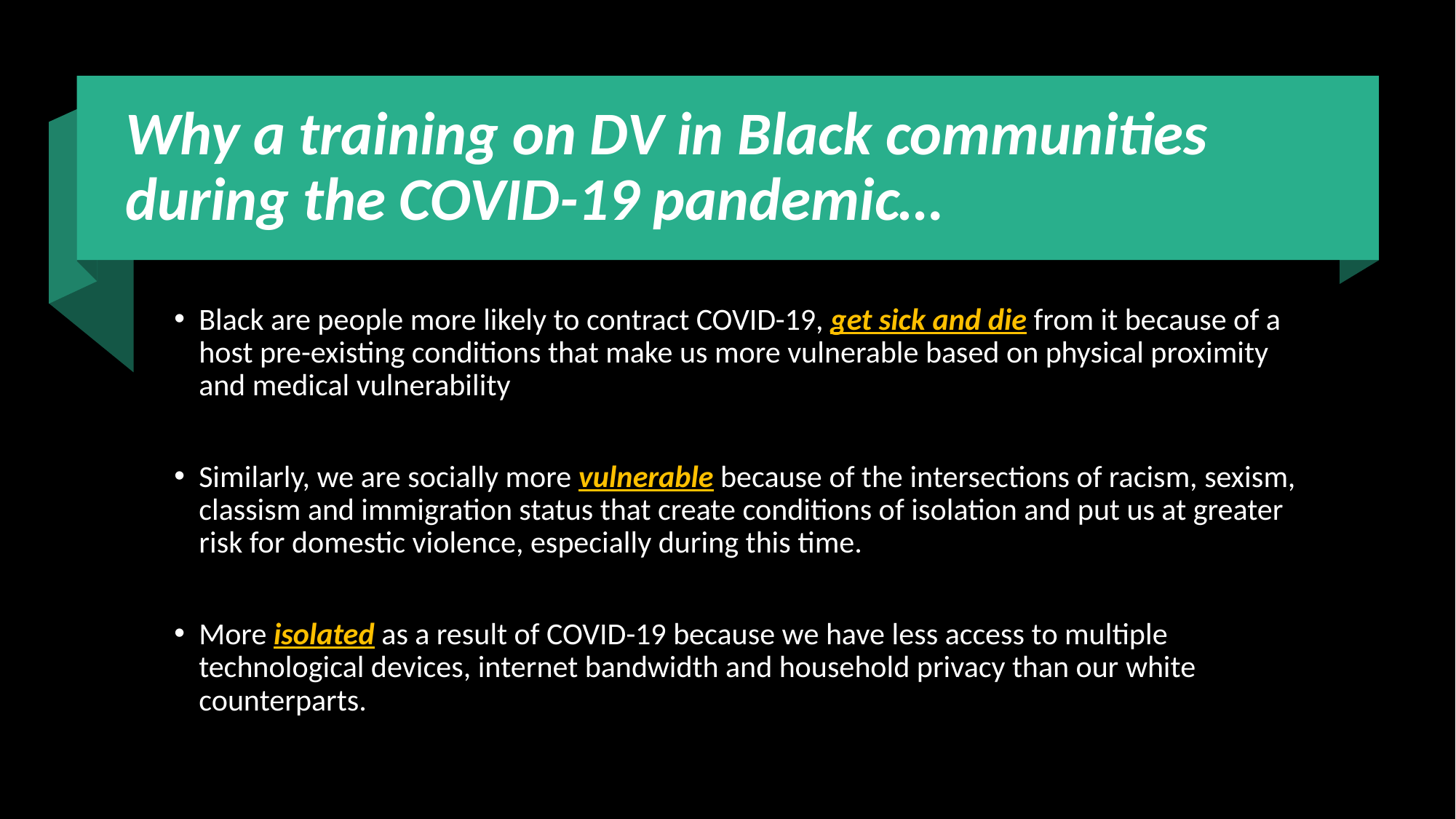

# Why a training on DV in Black communities during the COVID-19 pandemic…

Black are people more likely to contract COVID-19, get sick and die from it because of a host pre-existing conditions that make us more vulnerable based on physical proximity and medical vulnerability

Similarly, we are socially more vulnerable because of the intersections of racism, sexism, classism and immigration status that create conditions of isolation and put us at greater risk for domestic violence, especially during this time.

More isolated as a result of COVID-19 because we have less access to multiple technological devices, internet bandwidth and household privacy than our white counterparts.